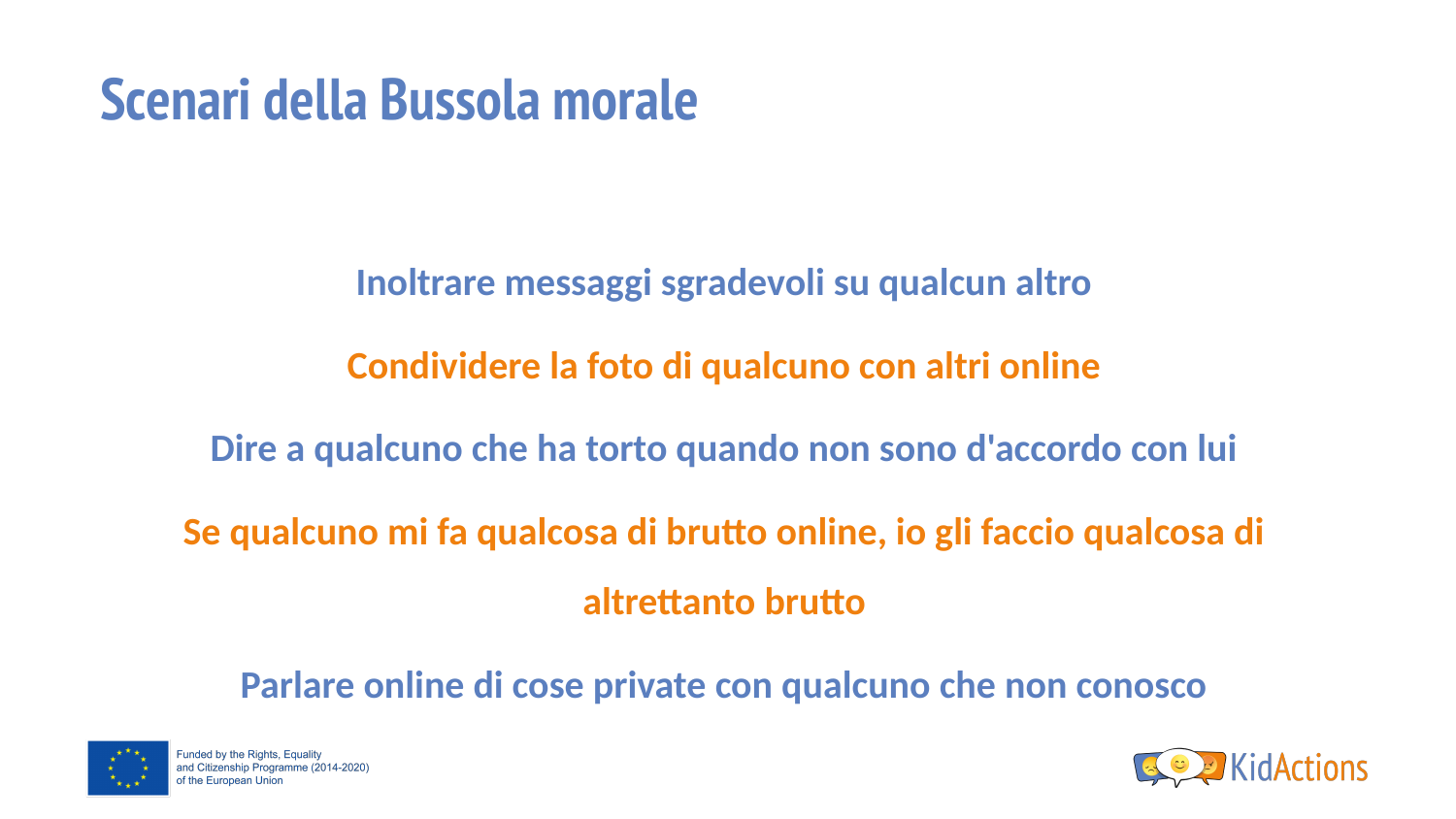

# Scenari della Bussola morale
Inoltrare messaggi sgradevoli su qualcun altro
Condividere la foto di qualcuno con altri online
Dire a qualcuno che ha torto quando non sono d'accordo con lui
Se qualcuno mi fa qualcosa di brutto online, io gli faccio qualcosa di altrettanto brutto
Parlare online di cose private con qualcuno che non conosco